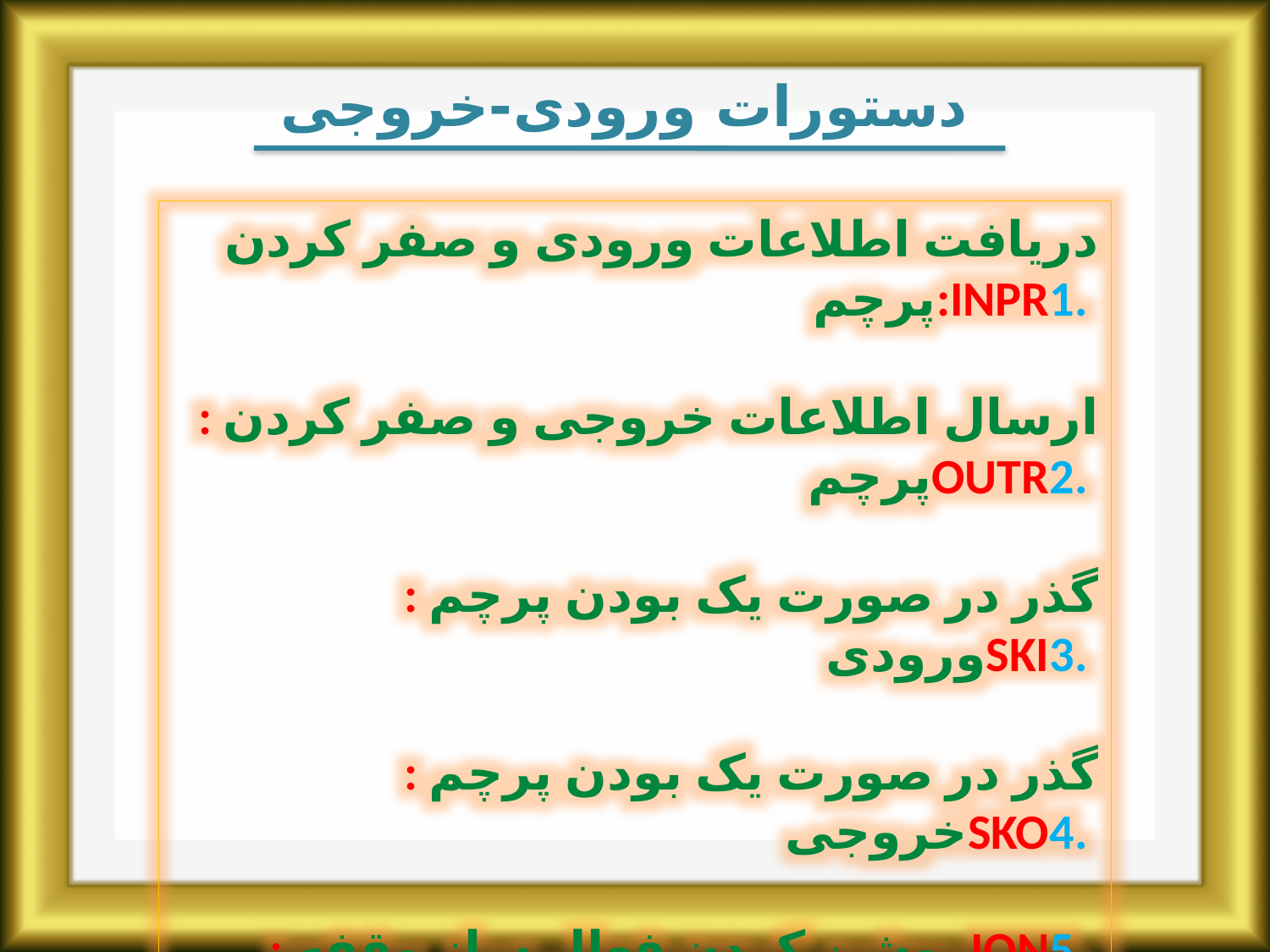

دستورات ورودی-خروجی
 دریافت اطلاعات ورودی و صفر کردن پرچم:INPR1.

: ارسال اطلاعات خروجی و صفر کردن پرچمOUTR2.

: گذر در صورت یک بودن پرچم ورودیSKI3.

: گذر در صورت یک بودن پرچم خروجیSKO4.

: روشن کردن فعال ساز وقفهION5.

: خاموش کردن فعال ساز وقفهIOF6.